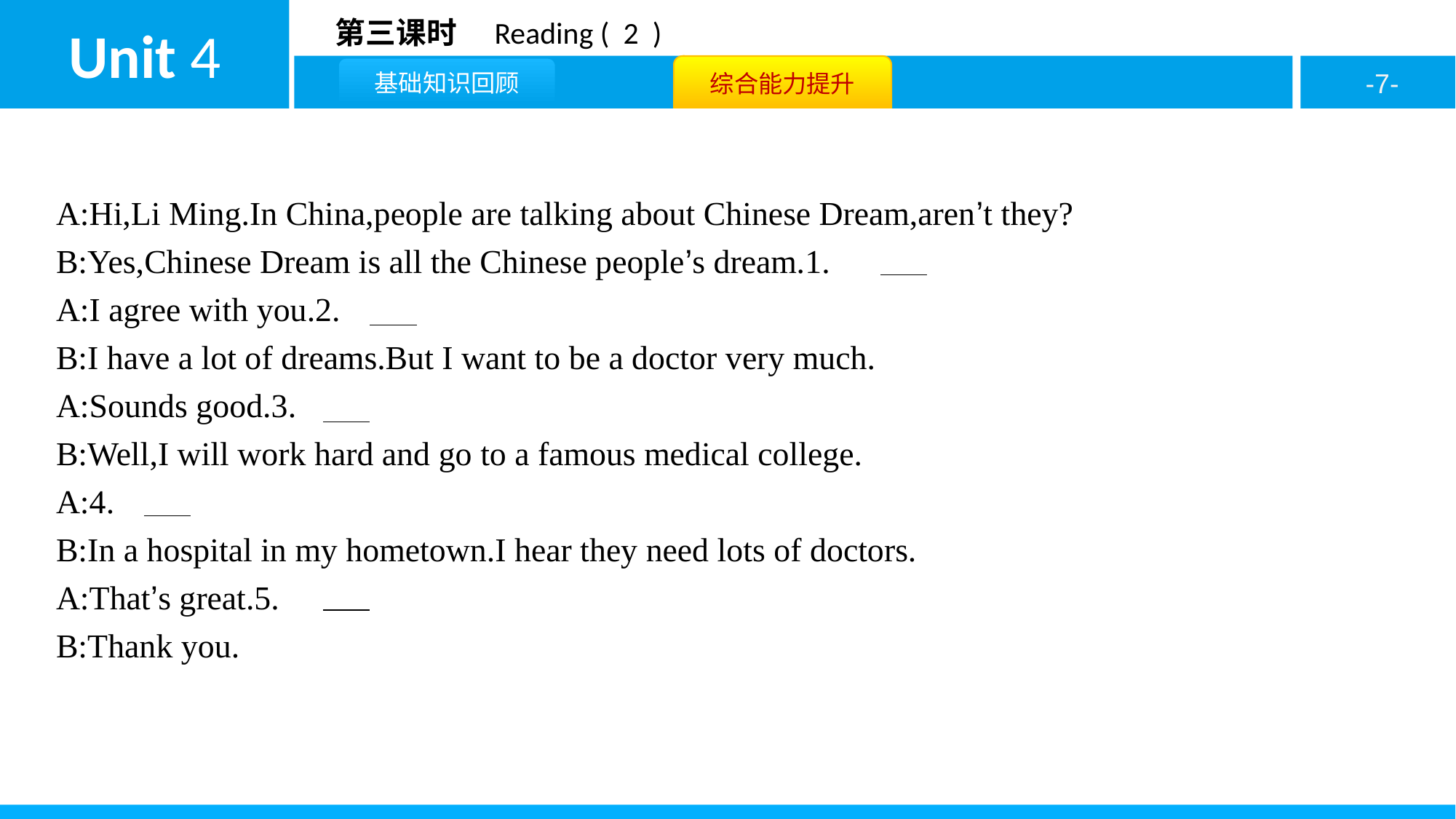

A:Hi,Li Ming.In China,people are talking about Chinese Dream,aren’t they?
B:Yes,Chinese Dream is all the Chinese people’s dream.1.　C
A:I agree with you.2.　A
B:I have a lot of dreams.But I want to be a doctor very much.
A:Sounds good.3.　F
B:Well,I will work hard and go to a famous medical college.
A:4.　B
B:In a hospital in my hometown.I hear they need lots of doctors.
A:That’s great.5.　E
B:Thank you.